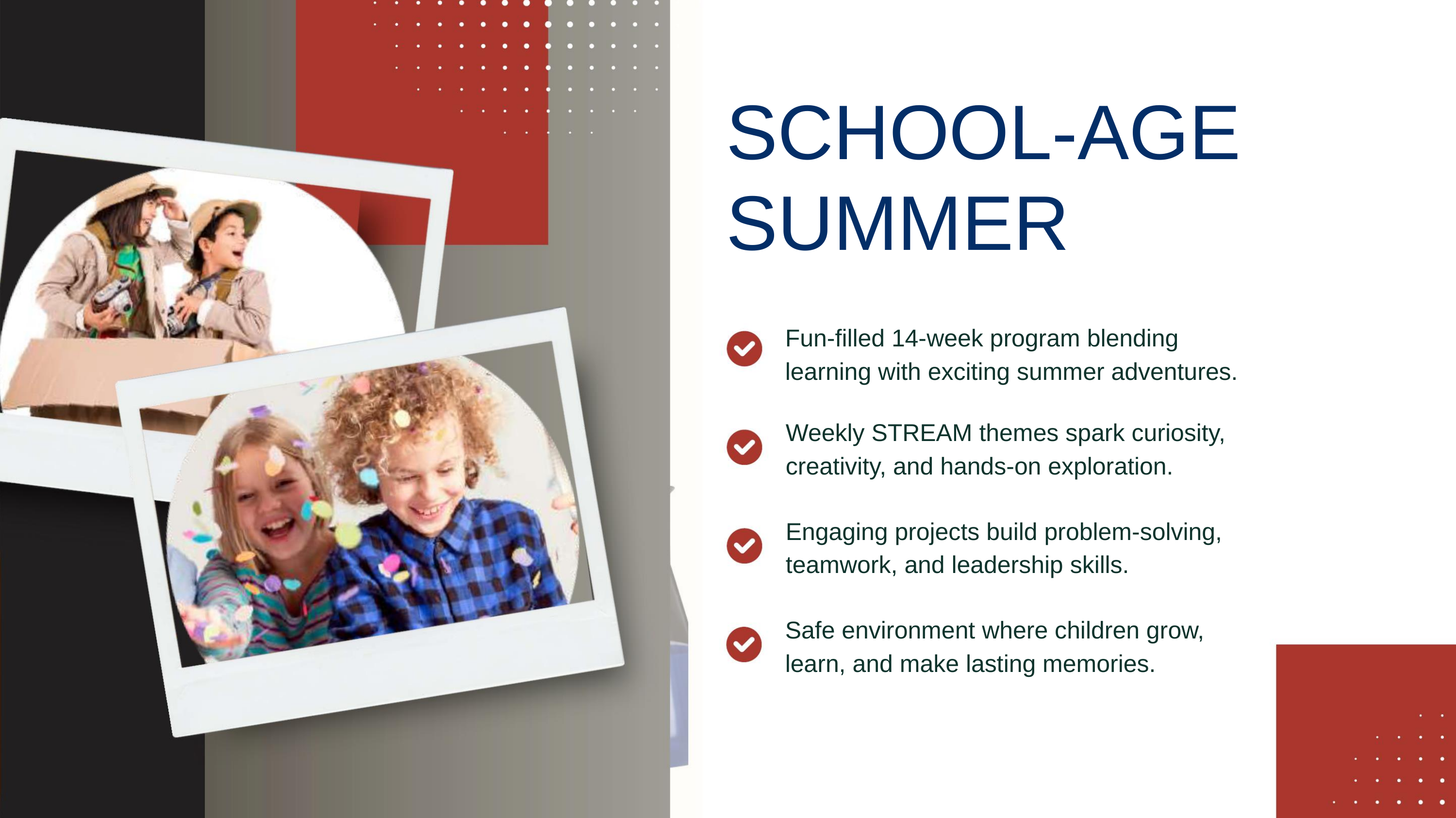

SCHOOL-AGE
SUMMER
Fun-filled 14-week program blending
learning with exciting summer adventures.
Weekly STREAM themes spark curiosity,
creativity, and hands-on exploration.
Engaging projects build problem-solving,
teamwork, and leadership skills.
Safe environment where children grow,
learn, and make lasting memories.